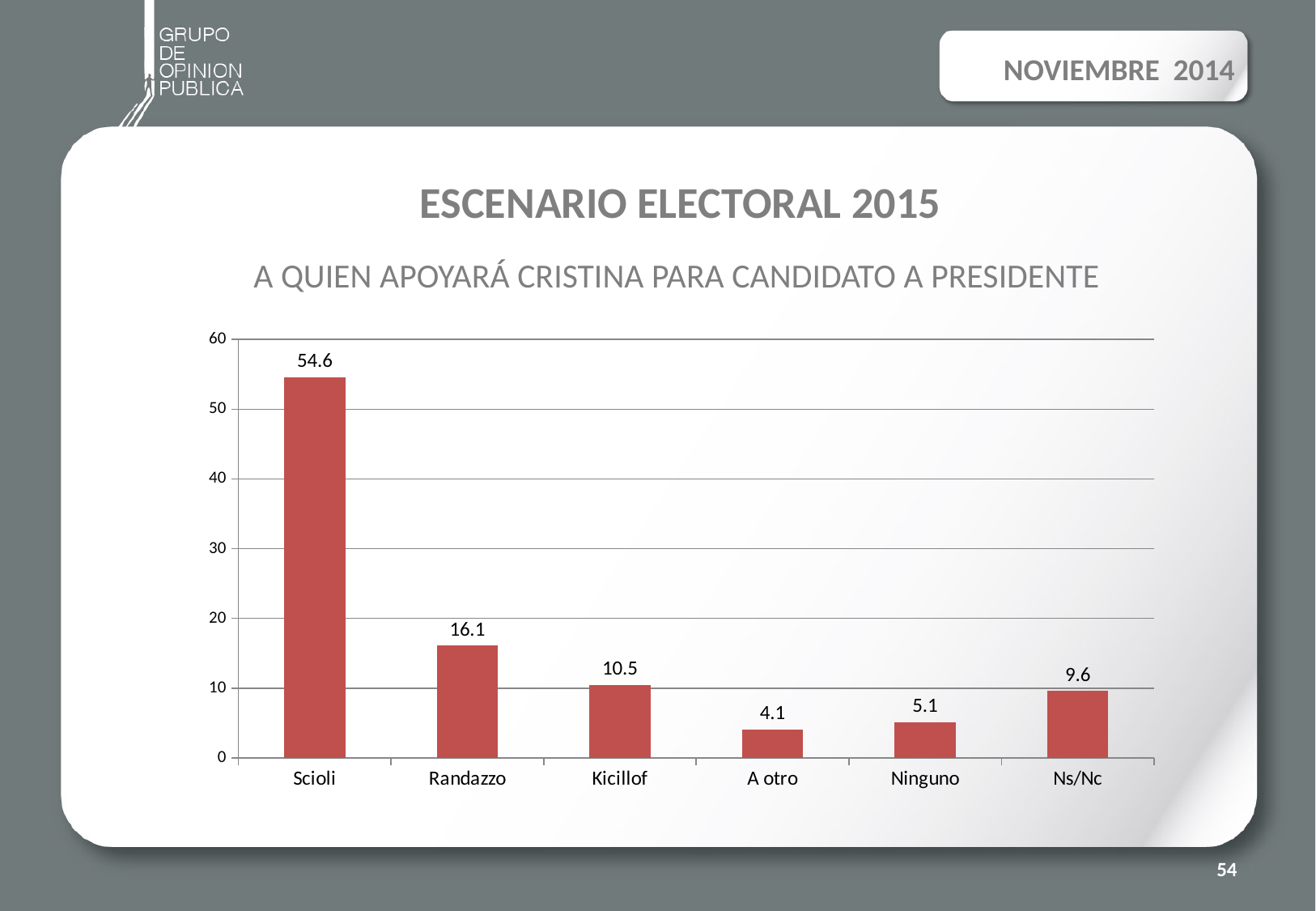

NOVIEMBRE  2014

# ESCENARIO ELECTORAL 2015 A QUIEN APOYARÁ CRISTINA PARA CANDIDATO A PRESIDENTE

### Chart

| Category |  |
|---|---|
| Scioli | 54.6 |
| Randazzo | 16.1 |
| Kicillof | 10.5 |
| A otro | 4.1 |
| Ninguno | 5.1 |
| Ns/Nc | 9.6 |
54